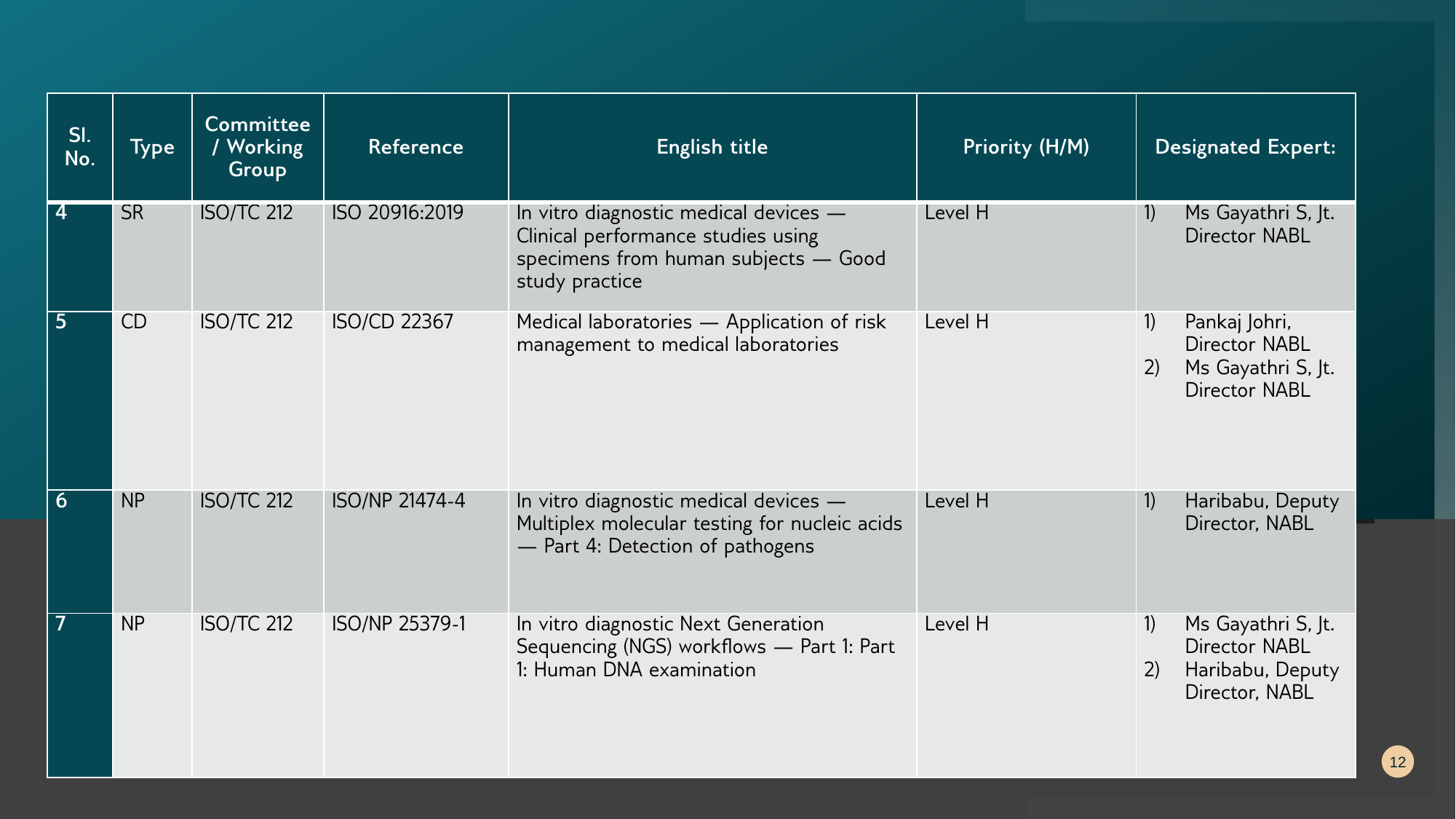

| Sl. No. | Type | Committee / Working Group | Reference | English title | Priority (H/M) | Designated Expert: |
| --- | --- | --- | --- | --- | --- | --- |
| 4 | SR | ISO/TC 212 | ISO 20916:2019 | In vitro diagnostic medical devices — Clinical performance studies using specimens from human subjects — Good study practice | Level H | Ms Gayathri S, Jt. Director NABL |
| 5 | CD | ISO/TC 212 | ISO/CD 22367 | Medical laboratories — Application of risk management to medical laboratories | Level H | Pankaj Johri, Director NABL Ms Gayathri S, Jt. Director NABL |
| 6 | NP | ISO/TC 212 | ISO/NP 21474-4 | In vitro diagnostic medical devices — Multiplex molecular testing for nucleic acids — Part 4: Detection of pathogens | Level H | Haribabu, Deputy Director, NABL |
| 7 | NP | ISO/TC 212 | ISO/NP 25379-1 | In vitro diagnostic Next Generation Sequencing (NGS) workflows — Part 1: Part 1: Human DNA examination | Level H | Ms Gayathri S, Jt. Director NABL Haribabu, Deputy Director, NABL |
12